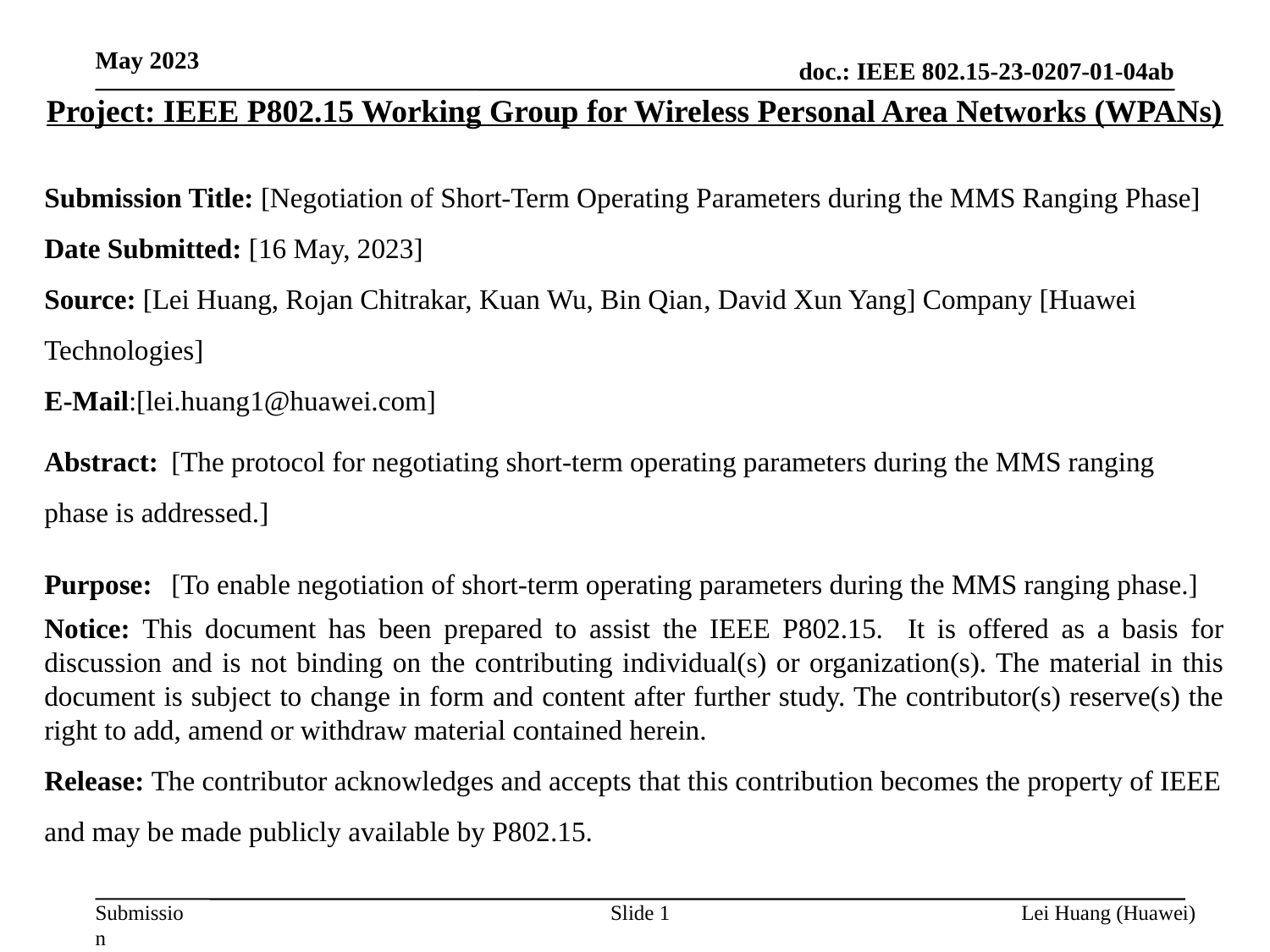

May 2023
Project: IEEE P802.15 Working Group for Wireless Personal Area Networks (WPANs)

Submission Title: [Negotiation of Short-Term Operating Parameters during the MMS Ranging Phase]
Date Submitted: [16 May, 2023]
Source: [Lei Huang, Rojan Chitrakar, Kuan Wu, Bin Qian, David Xun Yang] Company [Huawei Technologies]
E-Mail:[lei.huang1@huawei.com]
Abstract:	[The protocol for negotiating short-term operating parameters during the MMS ranging phase is addressed.]
Purpose:	[To enable negotiation of short-term operating parameters during the MMS ranging phase.]
Notice: This document has been prepared to assist the IEEE P802.15.  It is offered as a basis for discussion and is not binding on the contributing individual(s) or organization(s). The material in this document is subject to change in form and content after further study. The contributor(s) reserve(s) the right to add, amend or withdraw material contained herein.
Release: The contributor acknowledges and accepts that this contribution becomes the property of IEEE and may be made publicly available by P802.15.
Slide 1
Lei Huang (Huawei)